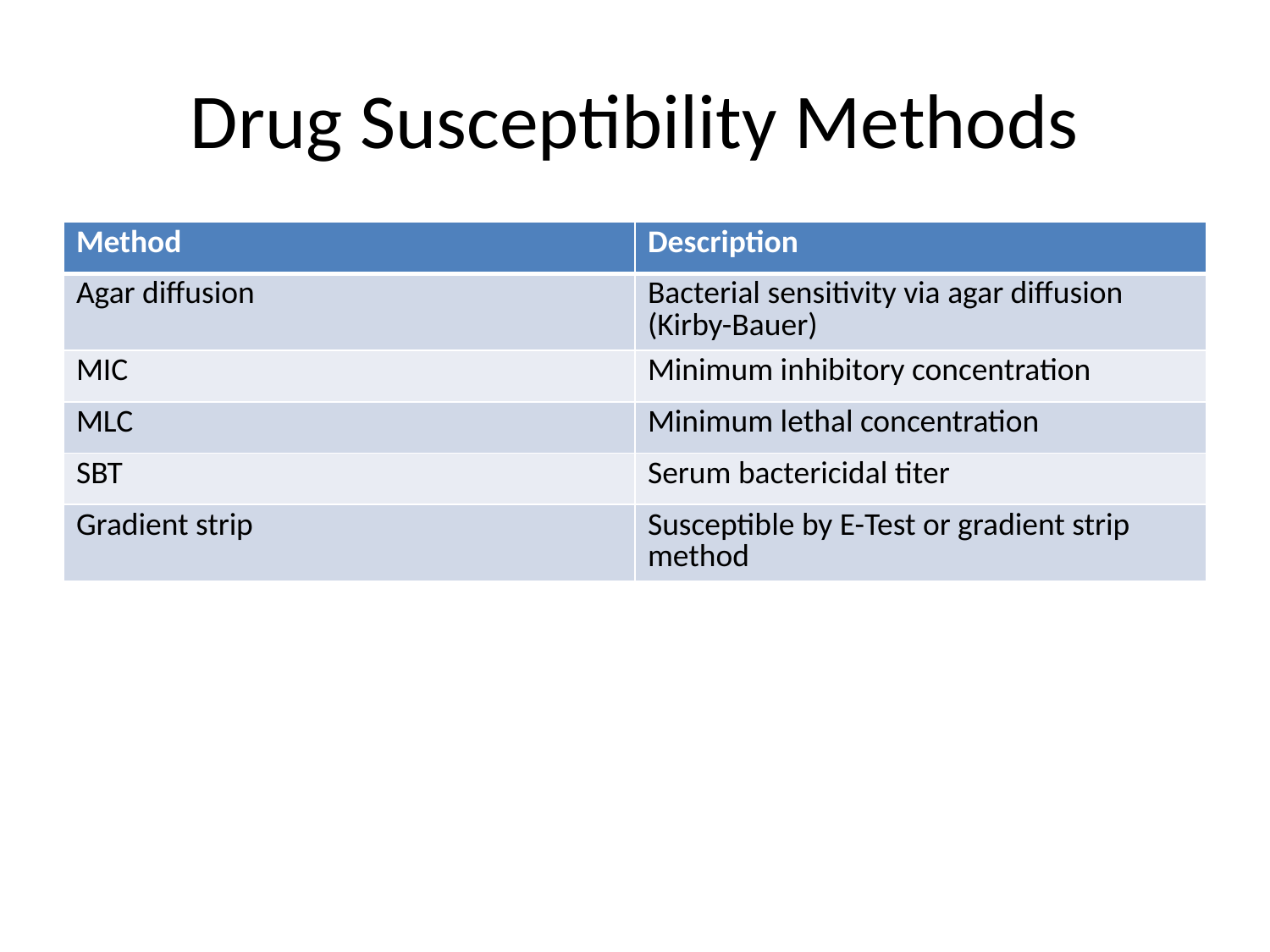

# Drug Susceptibility Methods
| Method | Description |
| --- | --- |
| Agar diffusion | Bacterial sensitivity via agar diffusion (Kirby-Bauer) |
| MIC | Minimum inhibitory concentration |
| MLC | Minimum lethal concentration |
| SBT | Serum bactericidal titer |
| Gradient strip | Susceptible by E-Test or gradient strip method |